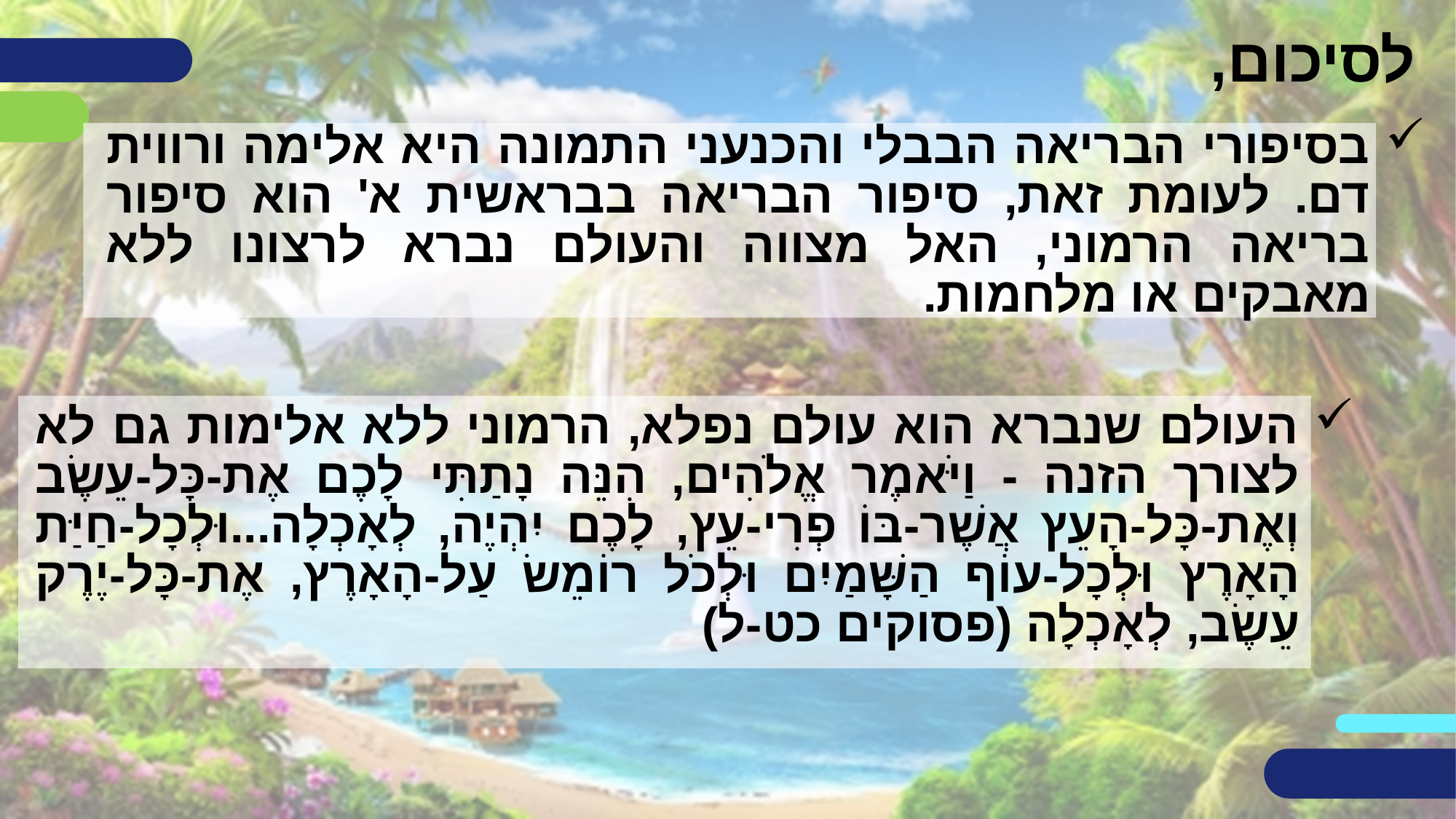

לסיכום,
בסיפורי הבריאה הבבלי והכנעני התמונה היא אלימה ורווית דם. לעומת זאת, סיפור הבריאה בבראשית א' הוא סיפור בריאה הרמוני, האל מצווה והעולם נברא לרצונו ללא מאבקים או מלחמות.

העולם שנברא הוא עולם נפלא, הרמוני ללא אלימות גם לא לצורך הזנה - וַיֹּאמֶר אֱלֹהִים, הִנֵּה נָתַתִּי לָכֶם אֶת-כָּל-עֵשֶׂב וְאֶת-כָּל-הָעֵץ אֲשֶׁר-בּוֹ פְרִי-עֵץ, לָכֶם יִהְיֶה, לְאָכְלָה...וּלְכָל-חַיַּת הָאָרֶץ וּלְכָל-עוֹף הַשָּׁמַיִם וּלְכֹל רוֹמֵשׂ עַל-הָאָרֶץ, אֶת-כָּל-יֶרֶק עֵשֶׂב, לְאָכְלָה (פסוקים כט-ל)